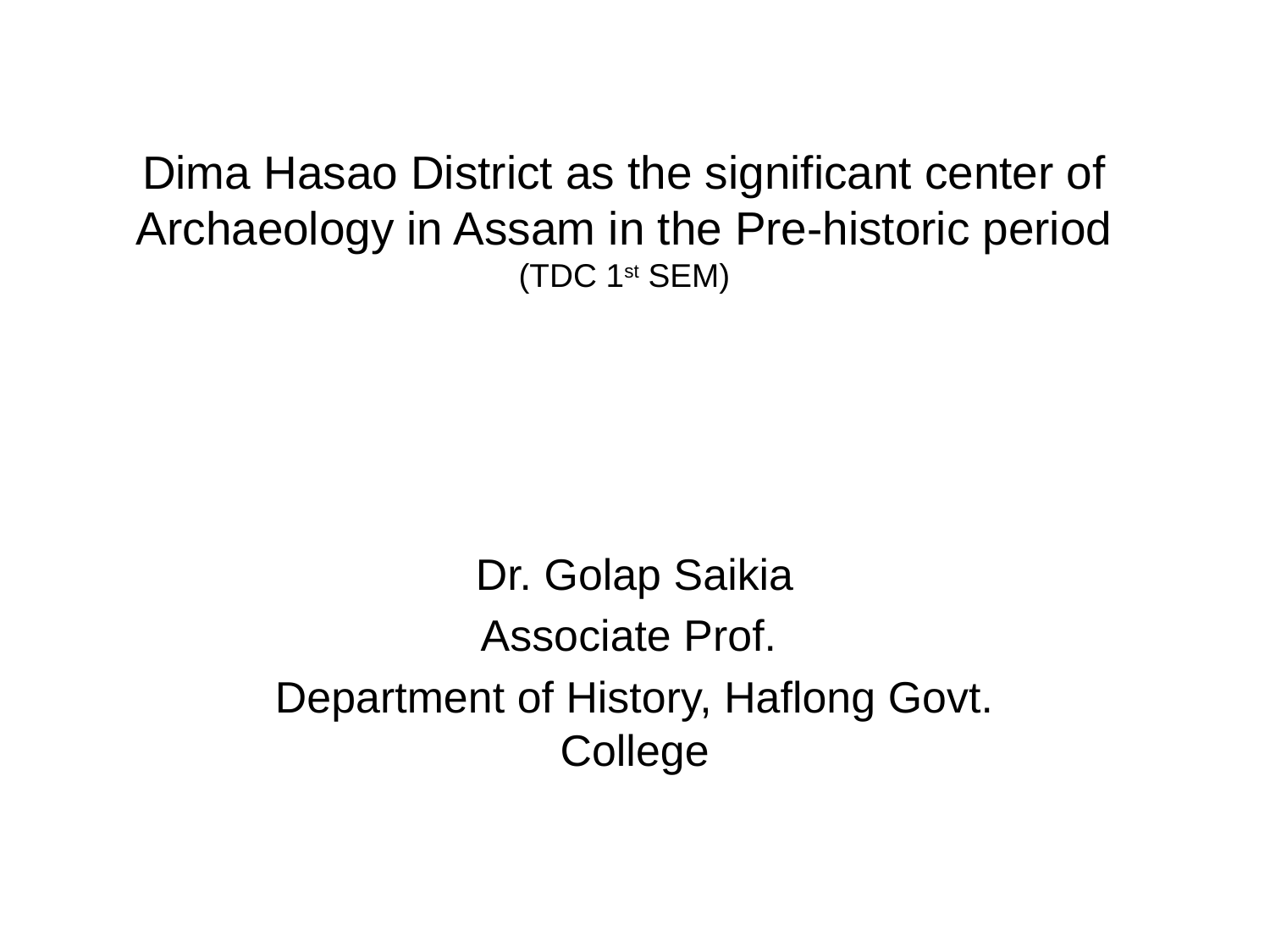

# Dima Hasao District as the significant center of Archaeology in Assam in the Pre-historic period (TDC 1st SEM)
Dr. Golap Saikia
Associate Prof.
Department of History, Haflong Govt. College